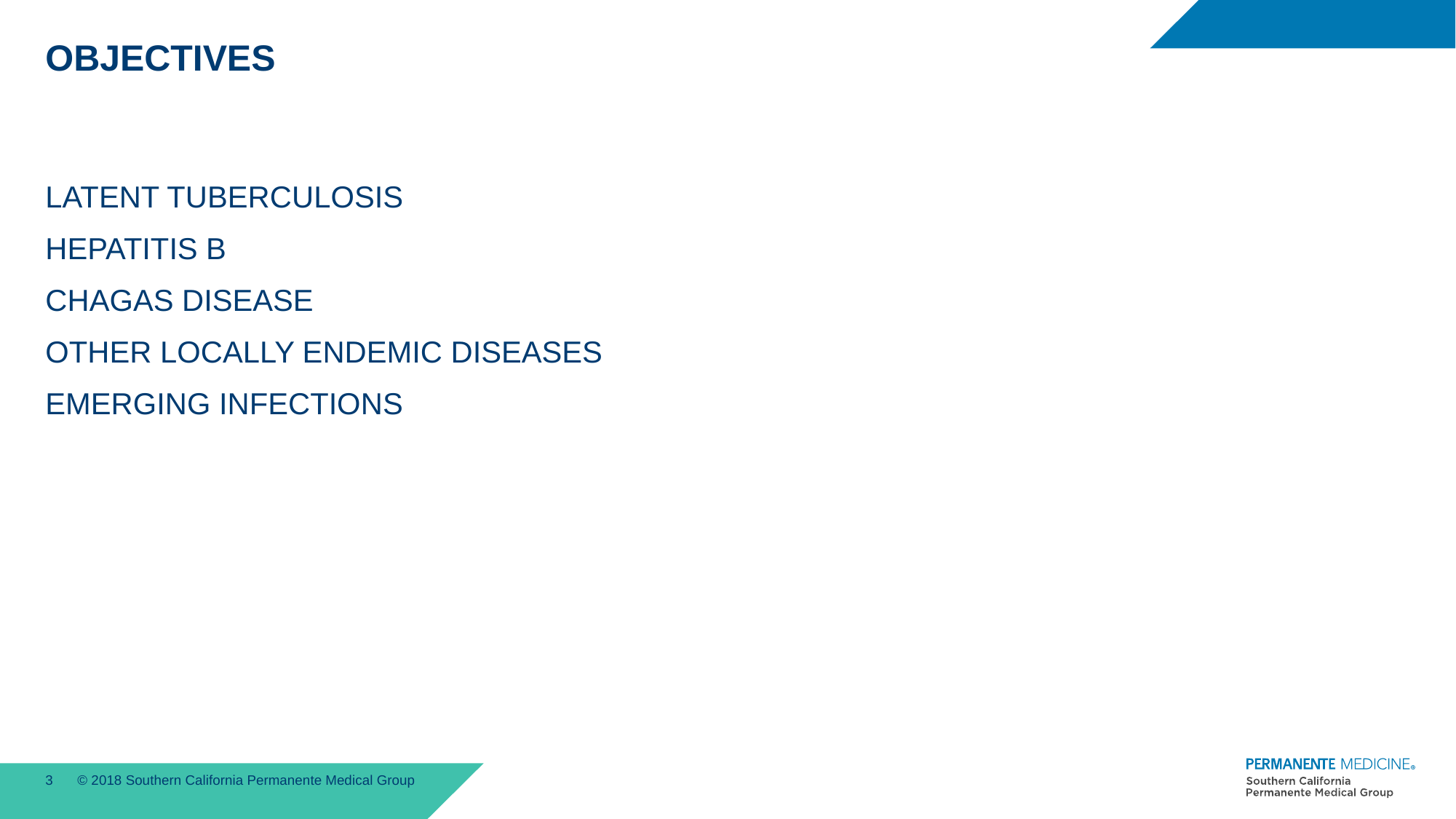

# OBJECTIVES
LATENT TUBERCULOSIS
HEPATITIS B
CHAGAS DISEASE
OTHER LOCALLY ENDEMIC DISEASES
EMERGING INFECTIONS
3
© 2018 Southern California Permanente Medical Group